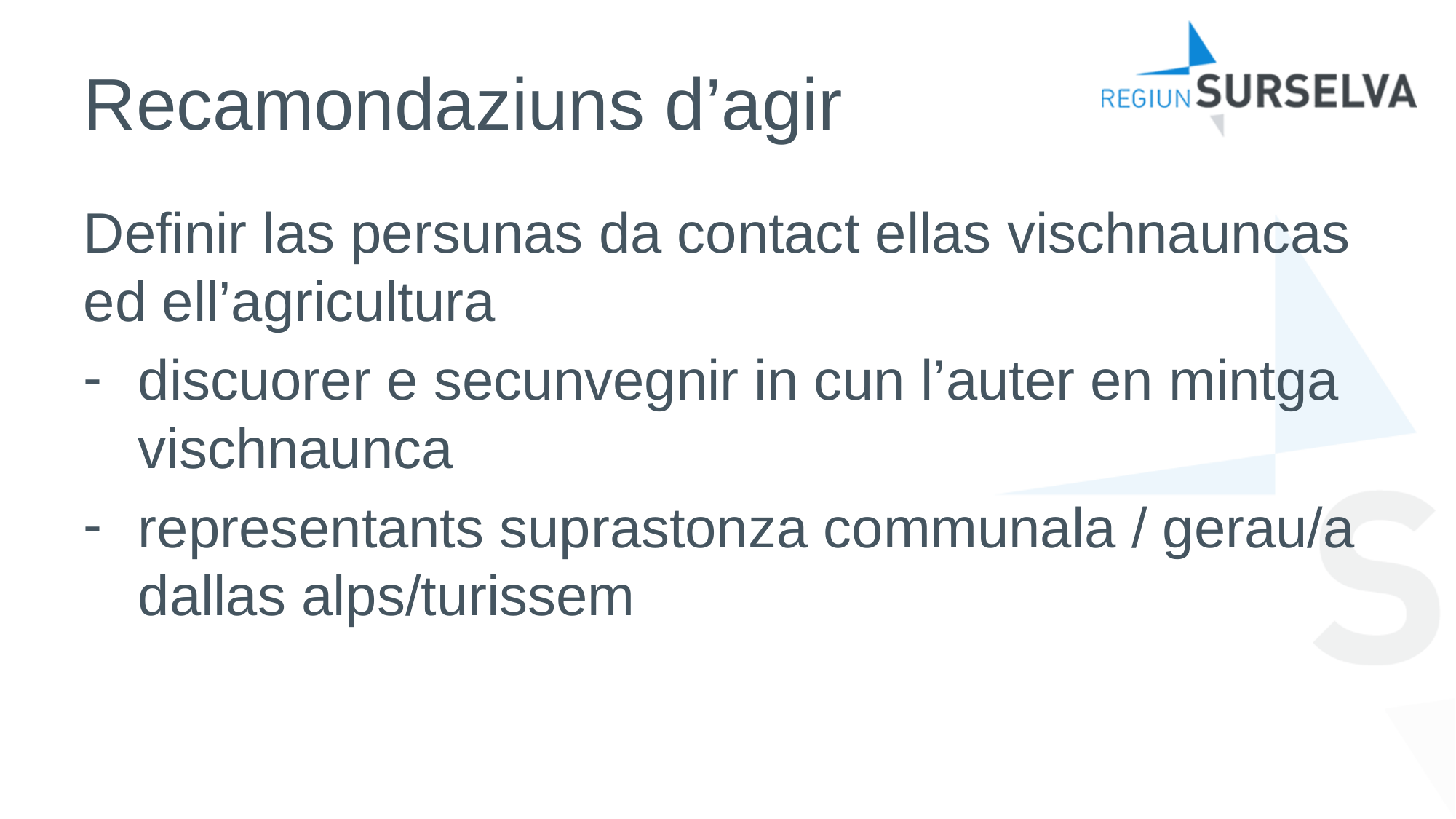

# Recamondaziuns d’agir
Definir las persunas da contact ellas vischnauncas ed ell’agricultura
discuorer e secunvegnir in cun l’auter en mintga vischnaunca
representants suprastonza communala / gerau/a dallas alps/turissem